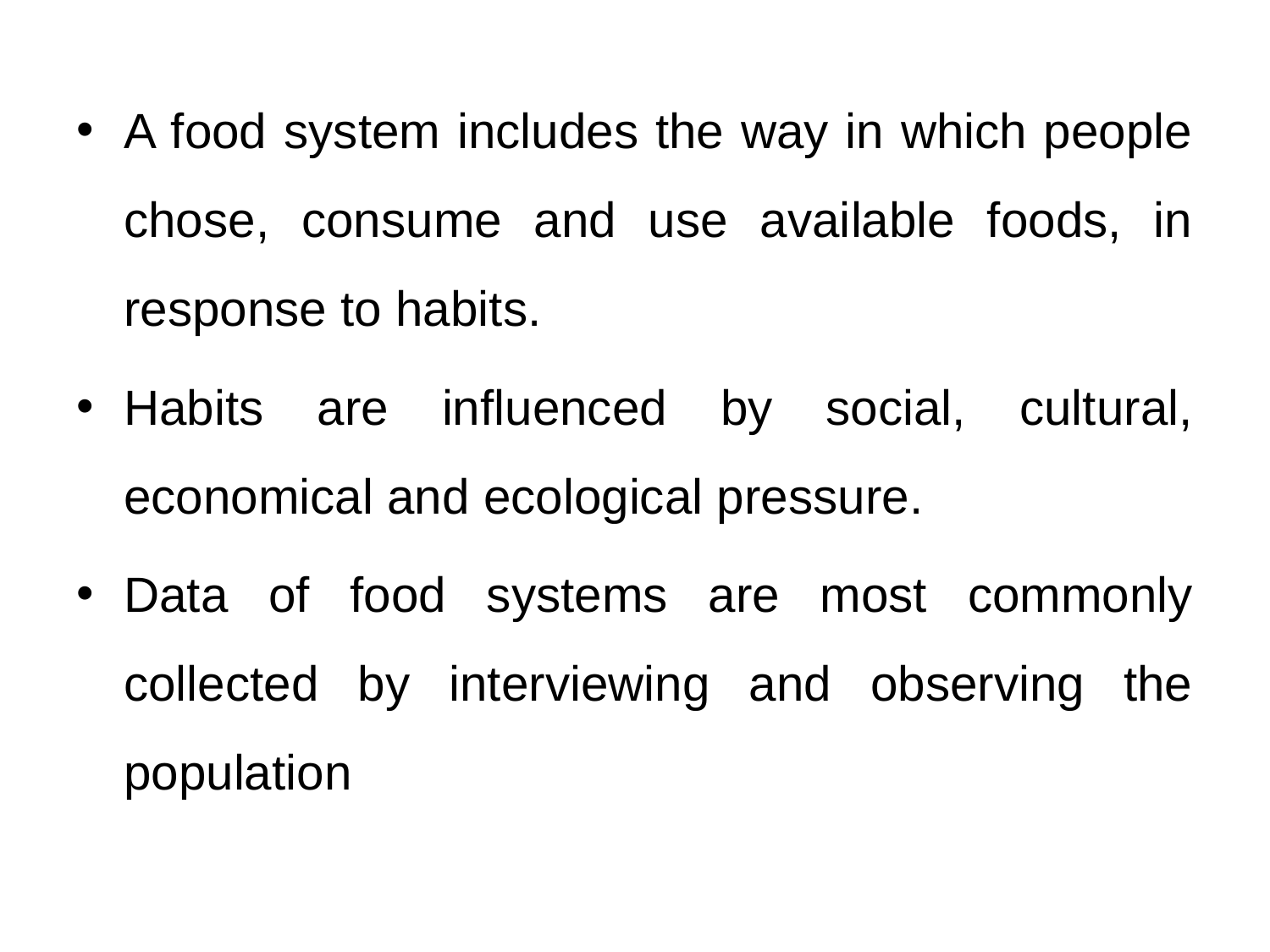

A food system includes the way in which people chose, consume and use available foods, in response to habits.
Habits are influenced by social, cultural, economical and ecological pressure.
Data of food systems are most commonly collected by interviewing and observing the population